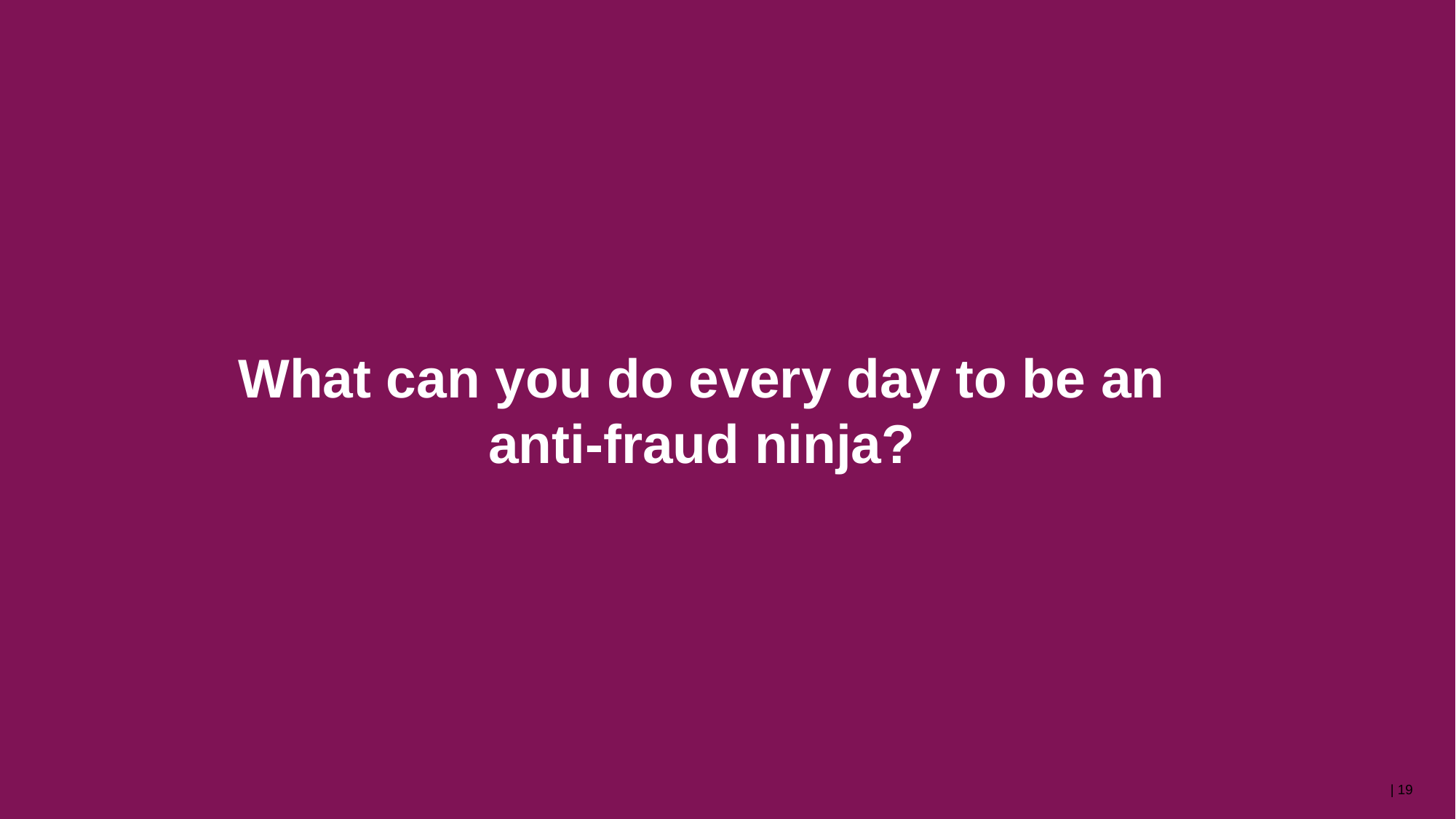

What can you do every day to be an anti-fraud ninja?